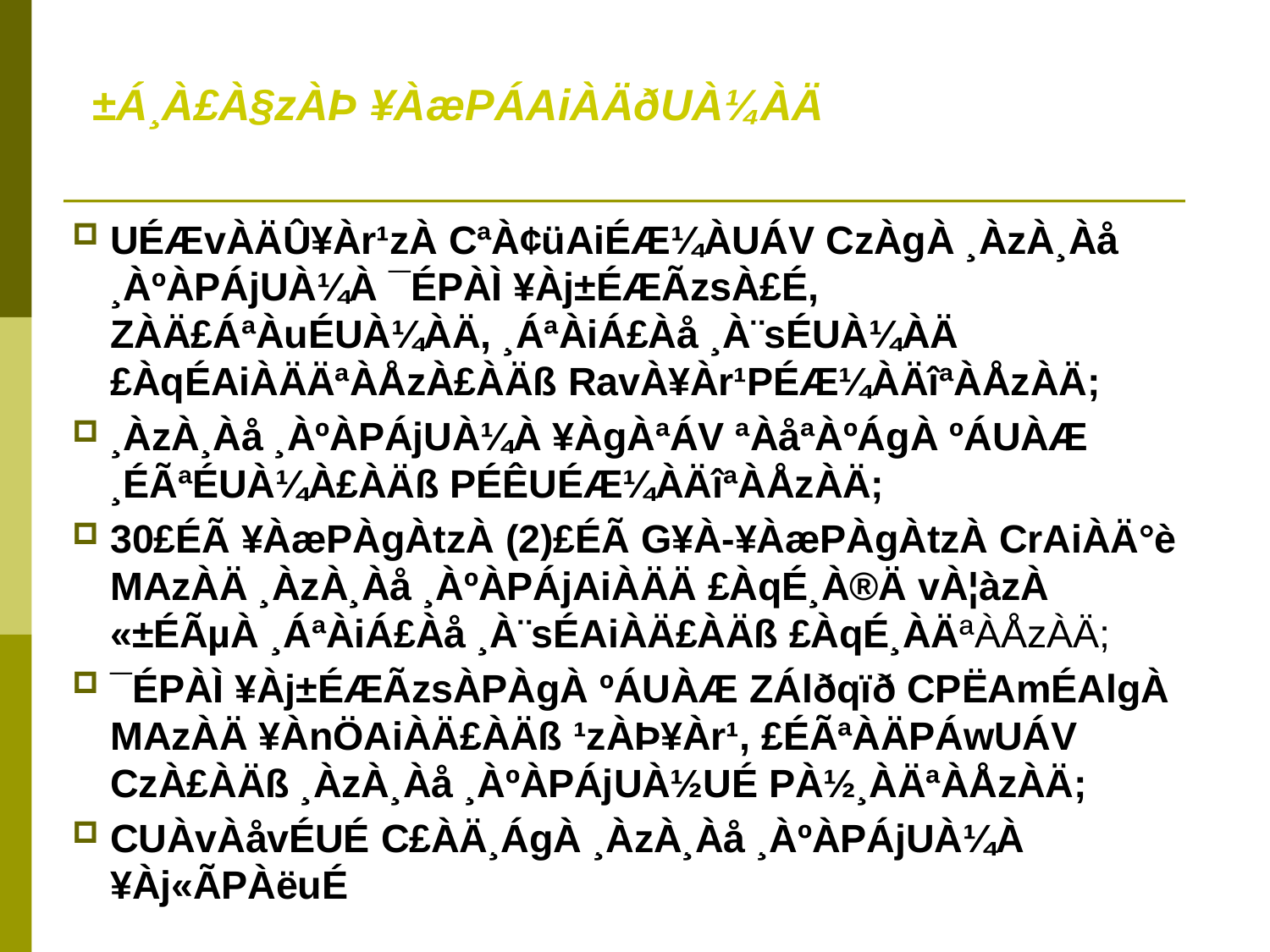

# ±Á¸À£À§zÀÞ ¥ÀæPÁAiÀÄðUÀ¼ÀÄ
UÉÆvÀÄÛ¥Àr¹zÀ CªÀ¢üAiÉÆ¼ÀUÁV CzÀgÀ ¸ÀzÀ¸Àå ¸ÀºÀPÁjUÀ¼À ¯ÉPÀÌ ¥Àj±ÉÆÃzsÀ£É, ZÀÄ£ÁªÀuÉUÀ¼ÀÄ, ¸ÁªÀiÁ£Àå ¸À¨sÉUÀ¼ÀÄ £ÀqÉAiÀÄÄªÀÅzÀ£ÀÄß RavÀ¥Àr¹PÉÆ¼ÀÄîªÀÅzÀÄ;
¸ÀzÀ¸Àå ¸ÀºÀPÁjUÀ¼À ¥ÀgÀªÁV ªÀåªÀºÁgÀ ºÁUÀÆ ¸ÉÃªÉUÀ¼À£ÀÄß PÉÊUÉÆ¼ÀÄîªÀÅzÀÄ;
30£ÉÃ ¥ÀæPÀgÀtzÀ (2)£ÉÃ G¥À-¥ÀæPÀgÀtzÀ CrAiÀÄ°è MAzÀÄ ¸ÀzÀ¸Àå ¸ÀºÀPÁjAiÀÄÄ £ÀqÉ¸À®Ä vÀ¦àzÀ «±ÉÃµÀ ¸ÁªÀiÁ£Àå ¸À¨sÉAiÀÄ£ÀÄß £ÀqÉ¸ÀÄªÀÅzÀÄ;
¯ÉPÀÌ ¥Àj±ÉÆÃzsÀPÀgÀ ºÁUÀÆ ZÁlðqïð CPËAmÉAlgÀ MAzÀÄ ¥ÀnÖAiÀÄ£ÀÄß ¹zÀÞ¥Àr¹, £ÉÃªÀÄPÁwUÁV CzÀ£ÀÄß ¸ÀzÀ¸Àå ¸ÀºÀPÁjUÀ½UÉ PÀ½¸ÀÄªÀÅzÀÄ;
CUÀvÀåvÉUÉ C£ÀÄ¸ÁgÀ ¸ÀzÀ¸Àå ¸ÀºÀPÁjUÀ¼À ¥Àj«ÃPÀëuÉ